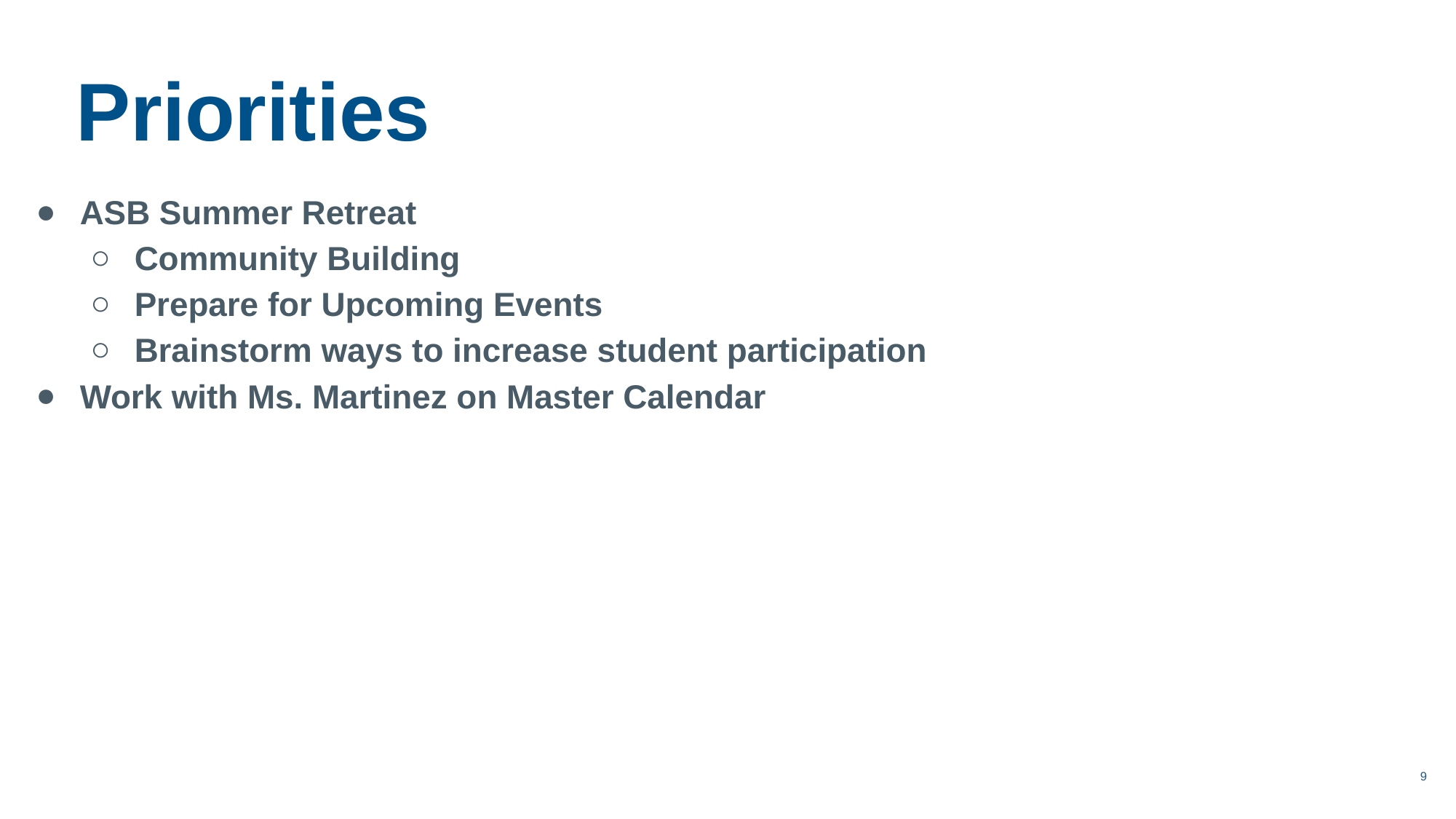

Priorities
ASB Summer Retreat
Community Building
Prepare for Upcoming Events
Brainstorm ways to increase student participation
Work with Ms. Martinez on Master Calendar

9